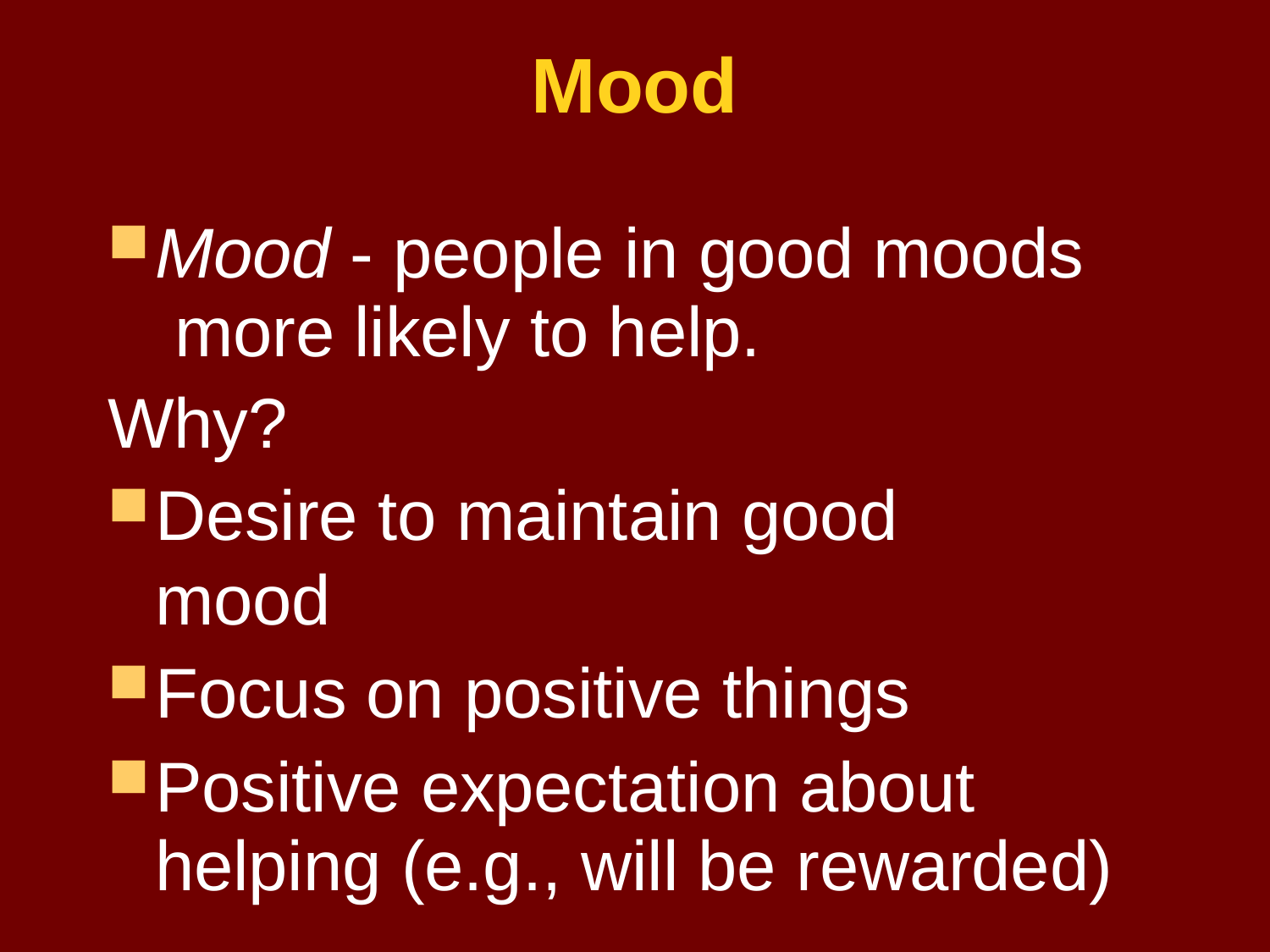

# Mood
Mood - people in good moods  more likely to help.
Why?
Desire to maintain good mood
Focus on positive things
Positive expectation about  helping (e.g., will be rewarded)